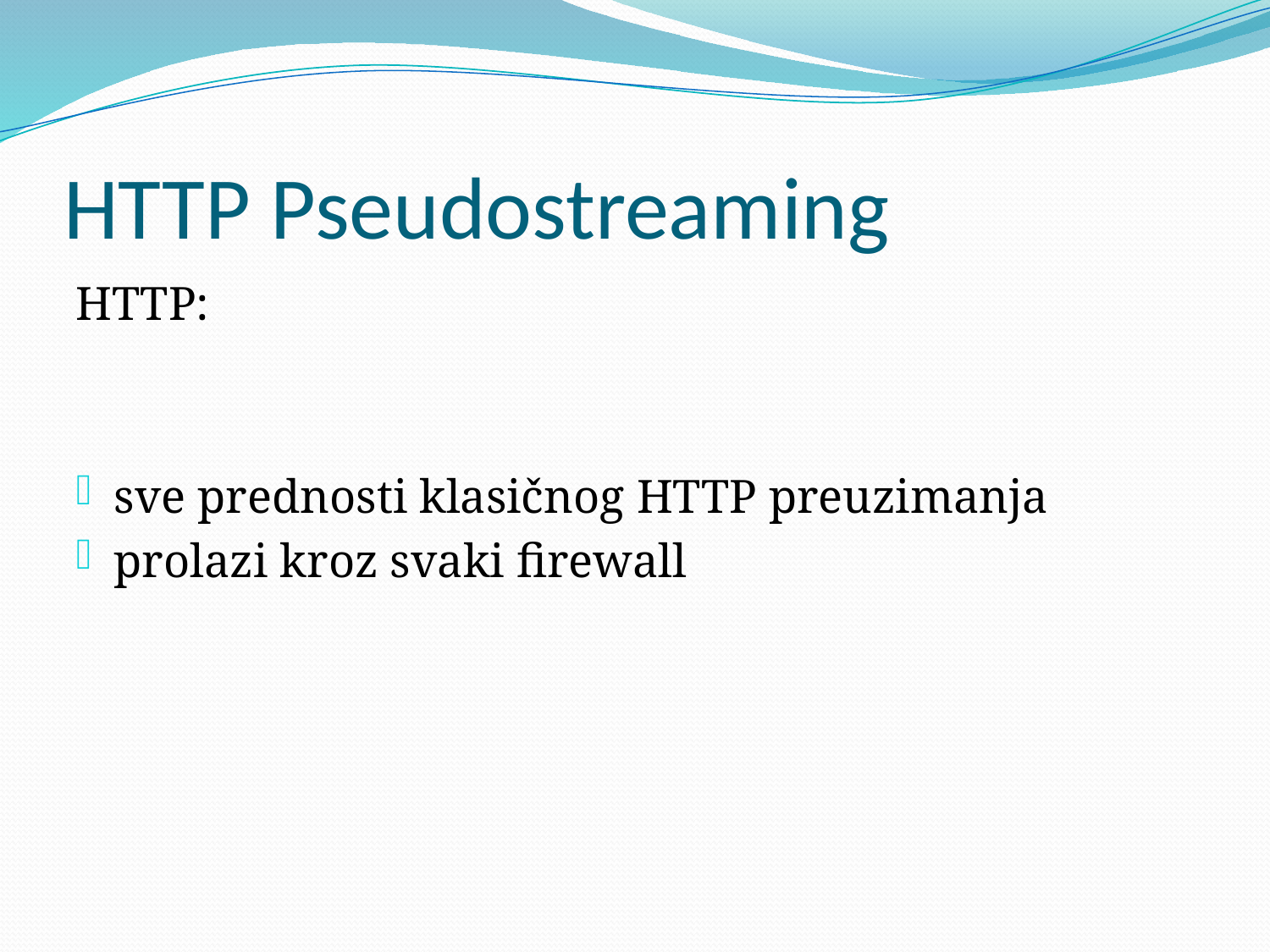

# HTTP Pseudostreaming
HTTP:

sve prednosti klasičnog HTTP preuzimanja
prolazi kroz svaki firewall